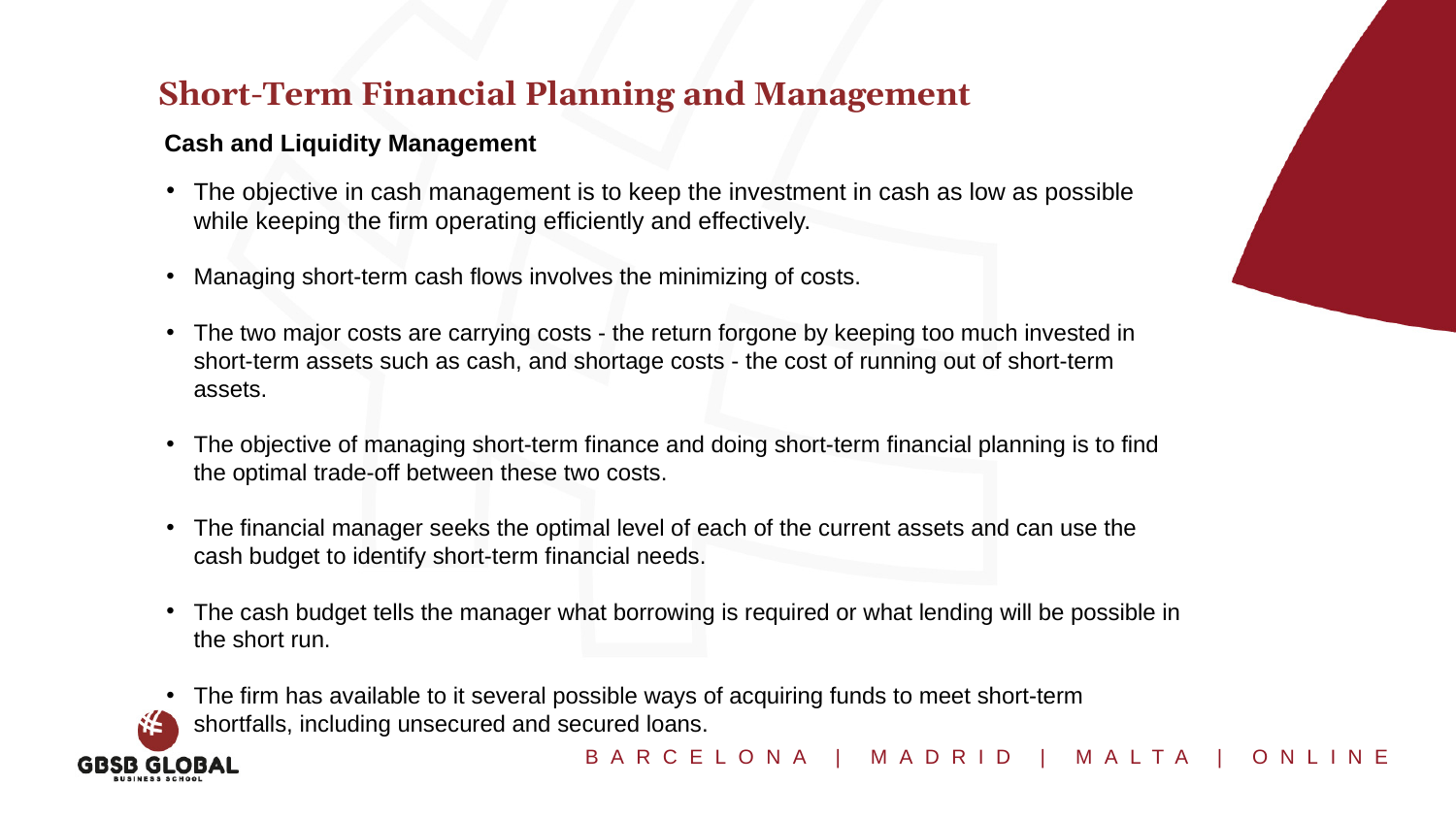

Short-Term Financial Planning and Management
Cash and Liquidity Management
The objective in cash management is to keep the investment in cash as low as possible while keeping the firm operating efficiently and effectively.

Managing short-term cash flows involves the minimizing of costs.

The two major costs are carrying costs - the return forgone by keeping too much invested in short-term assets such as cash, and shortage costs - the cost of running out of short-term assets.

The objective of managing short-term finance and doing short-term financial planning is to find the optimal trade-off between these two costs.

The financial manager seeks the optimal level of each of the current assets and can use the cash budget to identify short-term financial needs.

The cash budget tells the manager what borrowing is required or what lending will be possible in the short run.

The firm has available to it several possible ways of acquiring funds to meet short-term shortfalls, including unsecured and secured loans.